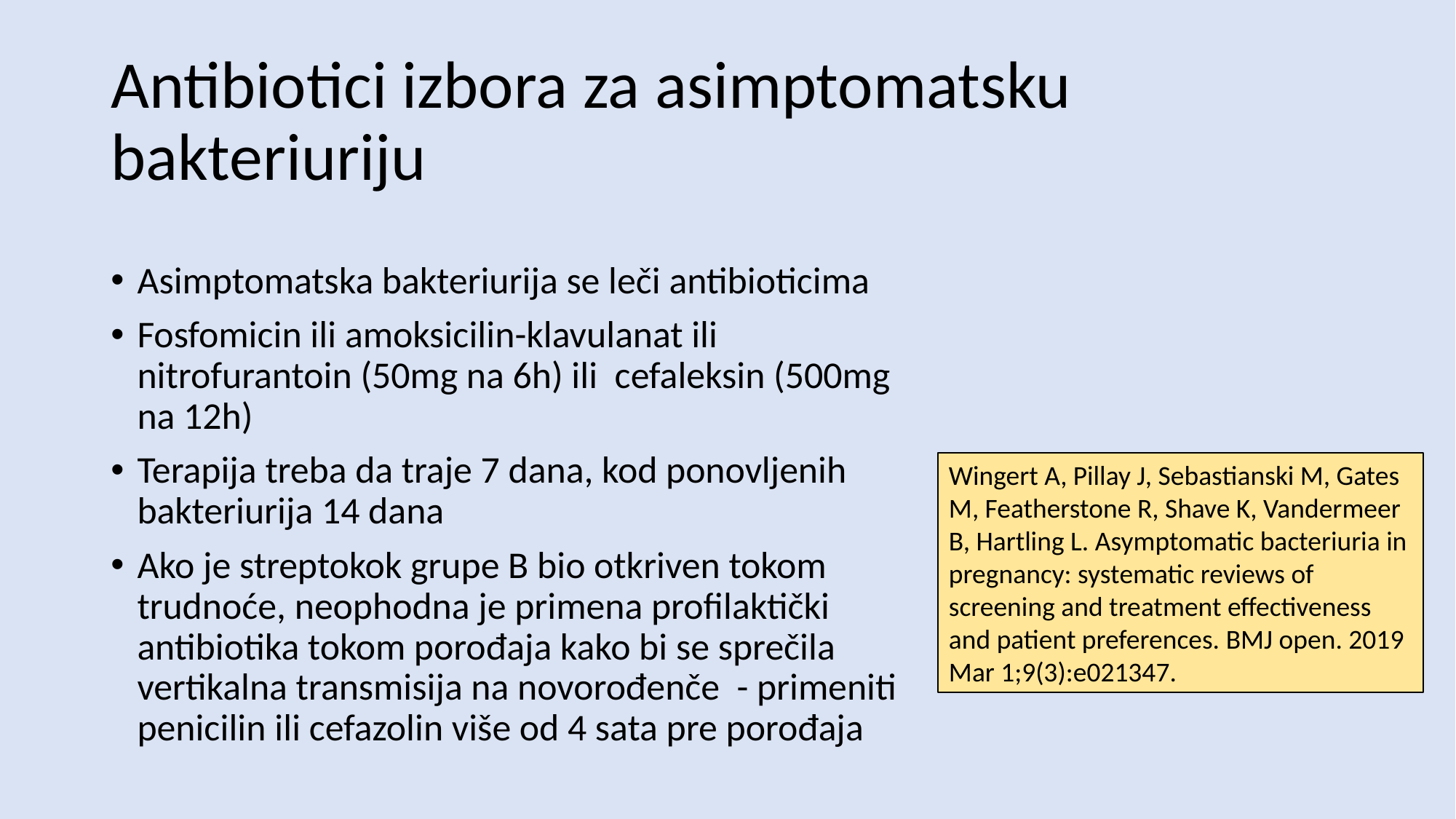

# Antibiotici izbora za asimptomatsku bakteriuriju
Asimptomatska bakteriurija se leči antibioticima
Fosfomicin ili amoksicilin-klavulanat ili nitrofurantoin (50mg na 6h) ili  cefaleksin (500mg na 12h)
Terapija treba da traje 7 dana, kod ponovljenih bakteriurija 14 dana
Ako je streptokok grupe B bio otkriven tokom trudnoće, neophodna je primena profilaktički antibiotika tokom porođaja kako bi se sprečila vertikalna transmisija na novorođenče  - primeniti penicilin ili cefazolin više od 4 sata pre porođaja
Wingert A, Pillay J, Sebastianski M, Gates M, Featherstone R, Shave K, Vandermeer B, Hartling L. Asymptomatic bacteriuria in pregnancy: systematic reviews of screening and treatment effectiveness and patient preferences. BMJ open. 2019 Mar 1;9(3):e021347.